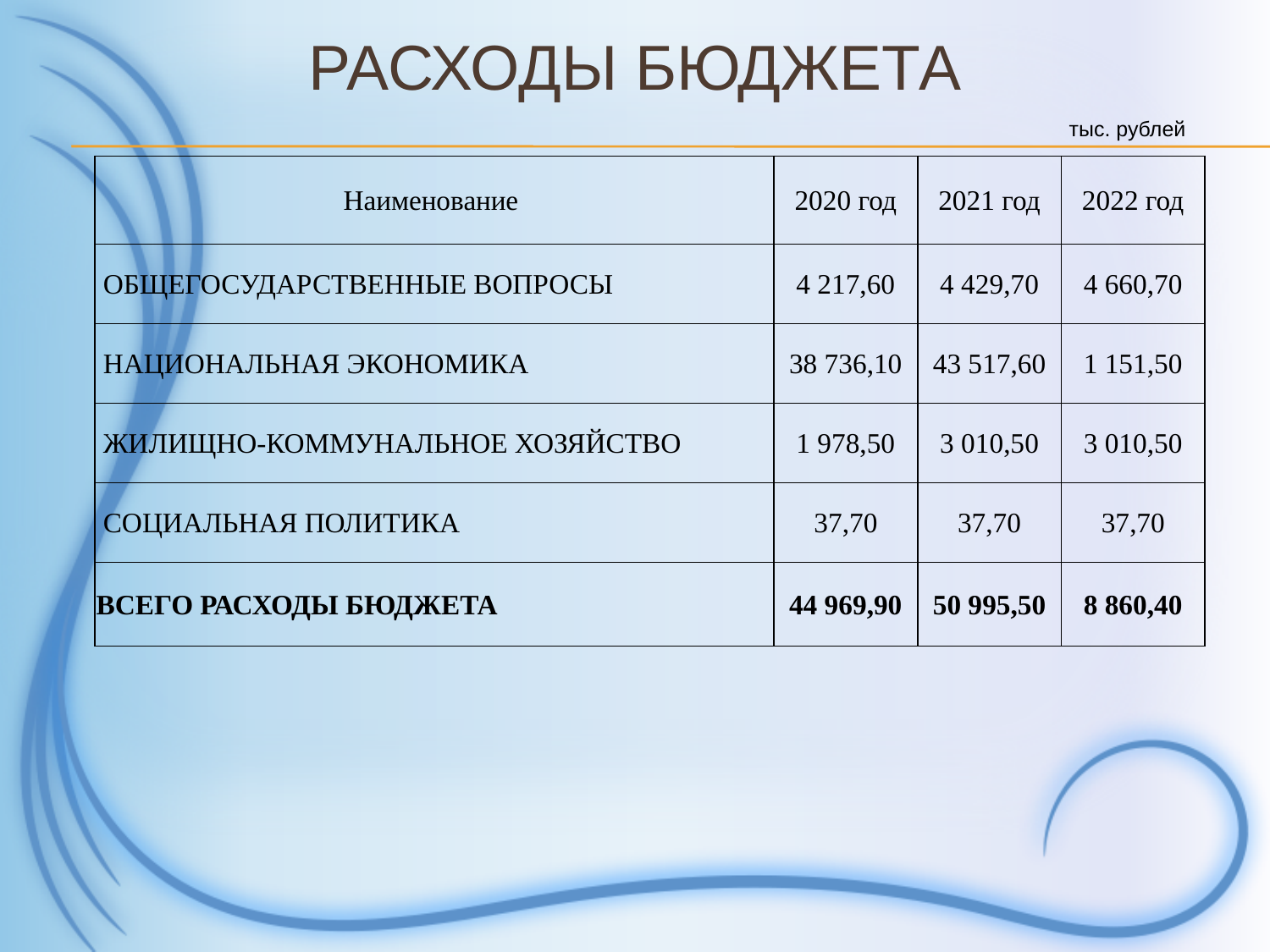

# Расходы бюджета
тыс. рублей
| Наименование | 2020 год | 2021 год | 2022 год |
| --- | --- | --- | --- |
| ОБЩЕГОСУДАРСТВЕННЫЕ ВОПРОСЫ | 4 217,60 | 4 429,70 | 4 660,70 |
| НАЦИОНАЛЬНАЯ ЭКОНОМИКА | 38 736,10 | 43 517,60 | 1 151,50 |
| ЖИЛИЩНО-КОММУНАЛЬНОЕ ХОЗЯЙСТВО | 1 978,50 | 3 010,50 | 3 010,50 |
| СОЦИАЛЬНАЯ ПОЛИТИКА | 37,70 | 37,70 | 37,70 |
| ВСЕГО РАСХОДЫ БЮДЖЕТА | 44 969,90 | 50 995,50 | 8 860,40 |